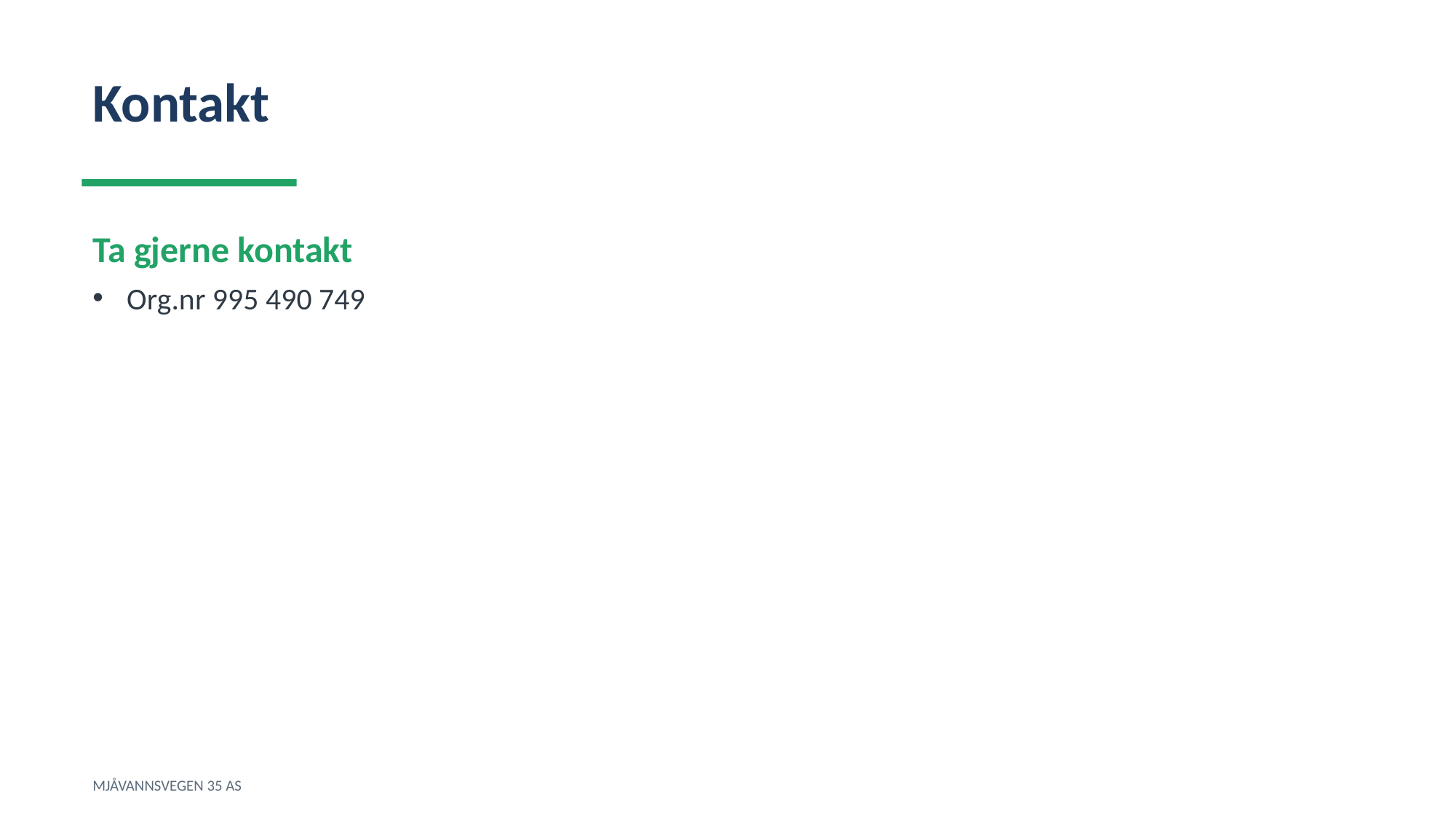

Kontakt

Ta gjerne kontakt
Org.nr 995 490 749
MJÅVANNSVEGEN 35 AS